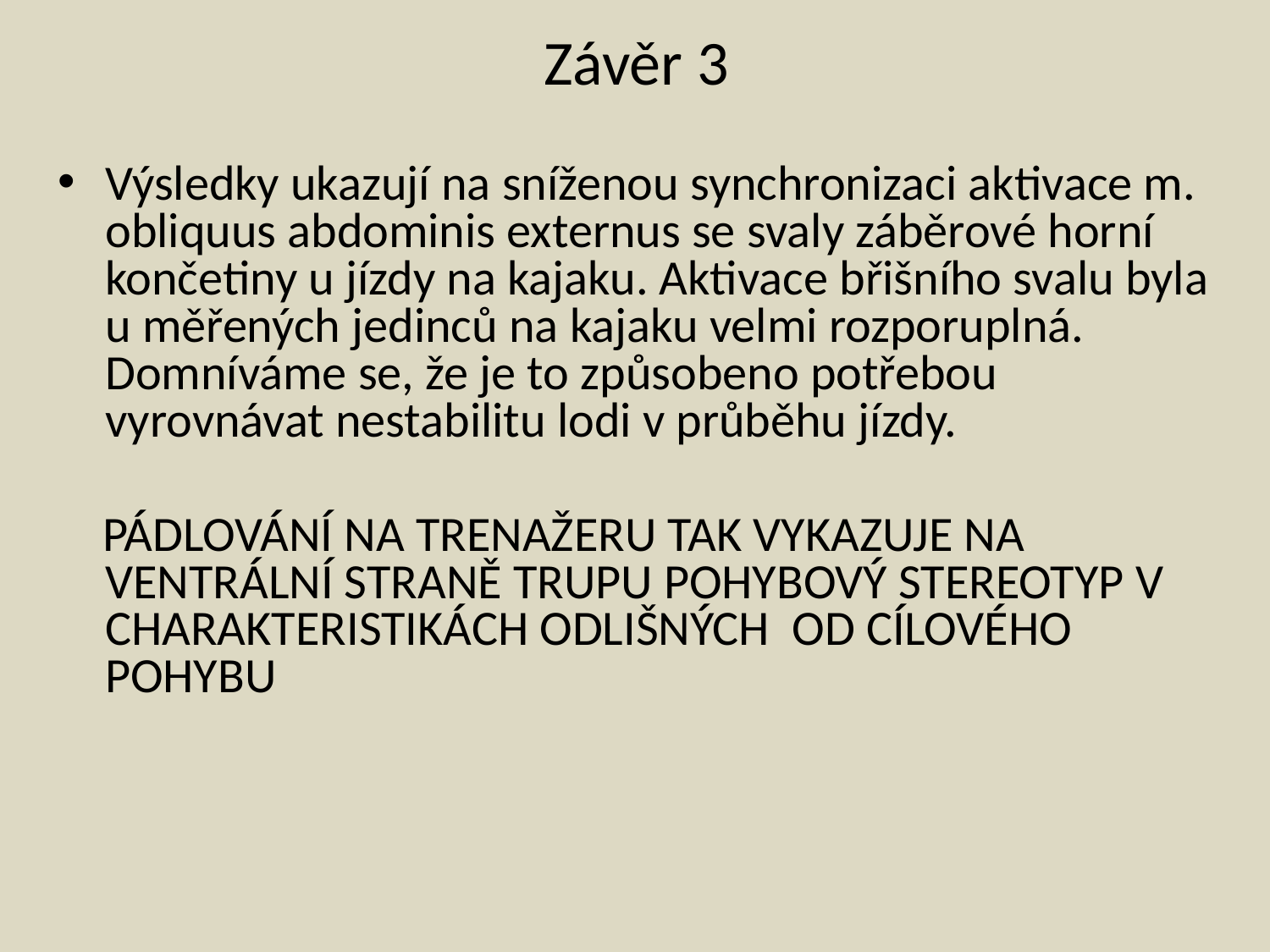

# Závěr 3
Výsledky ukazují na sníženou synchronizaci aktivace m. obliquus abdominis externus se svaly záběrové horní končetiny u jízdy na kajaku. Aktivace břišního svalu byla u měřených jedinců na kajaku velmi rozporuplná. Domníváme se, že je to způsobeno potřebou vyrovnávat nestabilitu lodi v průběhu jízdy.

    PÁDLOVÁNÍ NA TRENAŽERU TAK VYKAZUJE NA VENTRÁLNÍ STRANĚ TRUPU POHYBOVÝ STEREOTYP V CHARAKTERISTIKÁCH ODLIŠNÝCH  OD CÍLOVÉHO POHYBU